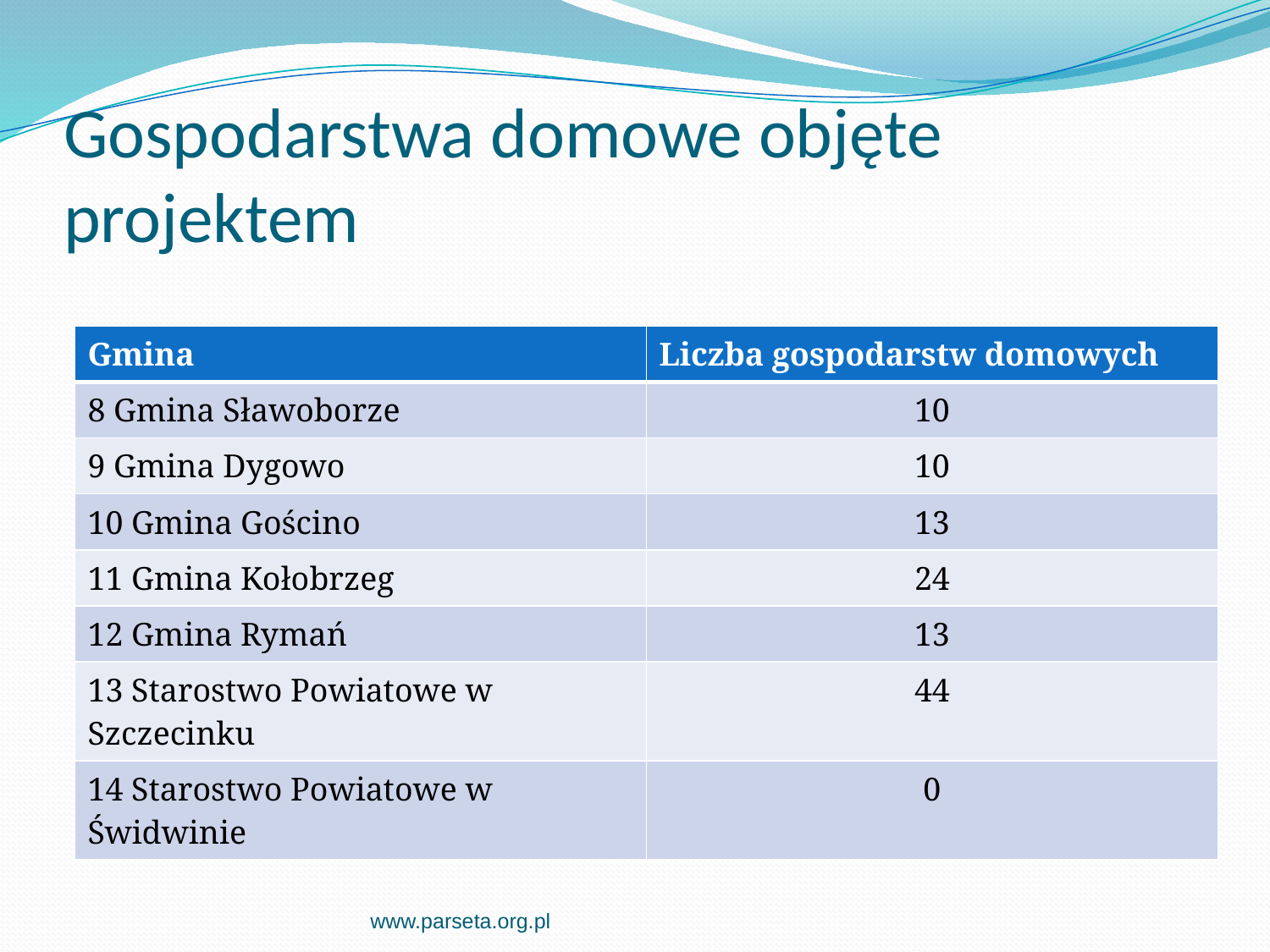

# Gospodarstwa domowe objęte projektem
| Gmina | Liczba gospodarstw domowych |
| --- | --- |
| 8 Gmina Sławoborze | 10 |
| 9 Gmina Dygowo | 10 |
| 10 Gmina Gościno | 13 |
| 11 Gmina Kołobrzeg | 24 |
| 12 Gmina Rymań | 13 |
| 13 Starostwo Powiatowe w Szczecinku | 44 |
| 14 Starostwo Powiatowe w Świdwinie | 0 |
www.parseta.org.pl